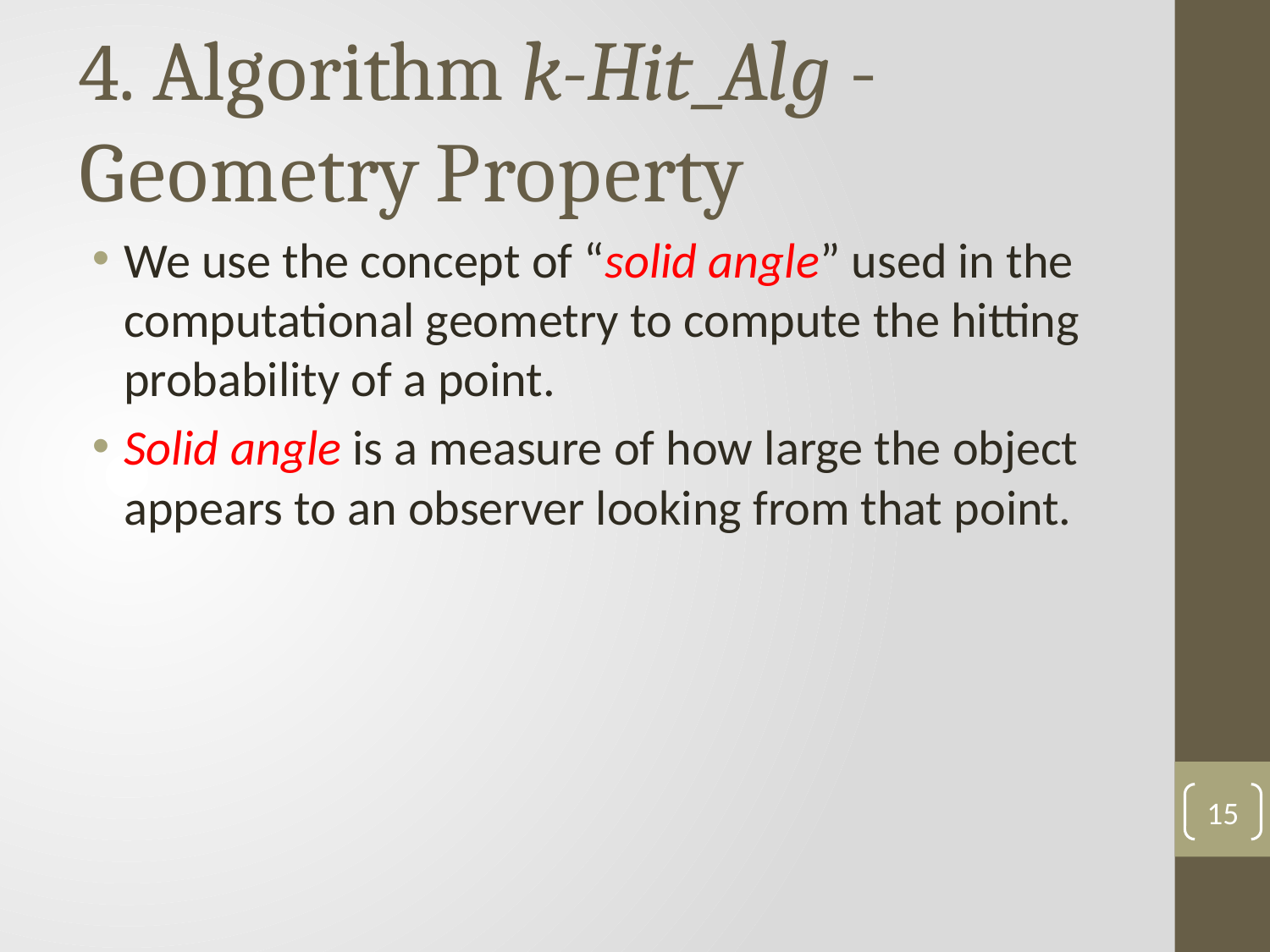

# 4. Algorithm k-Hit_Alg - Geometry Property
We use the concept of “solid angle” used in the computational geometry to compute the hitting probability of a point.
Solid angle is a measure of how large the object appears to an observer looking from that point.

15